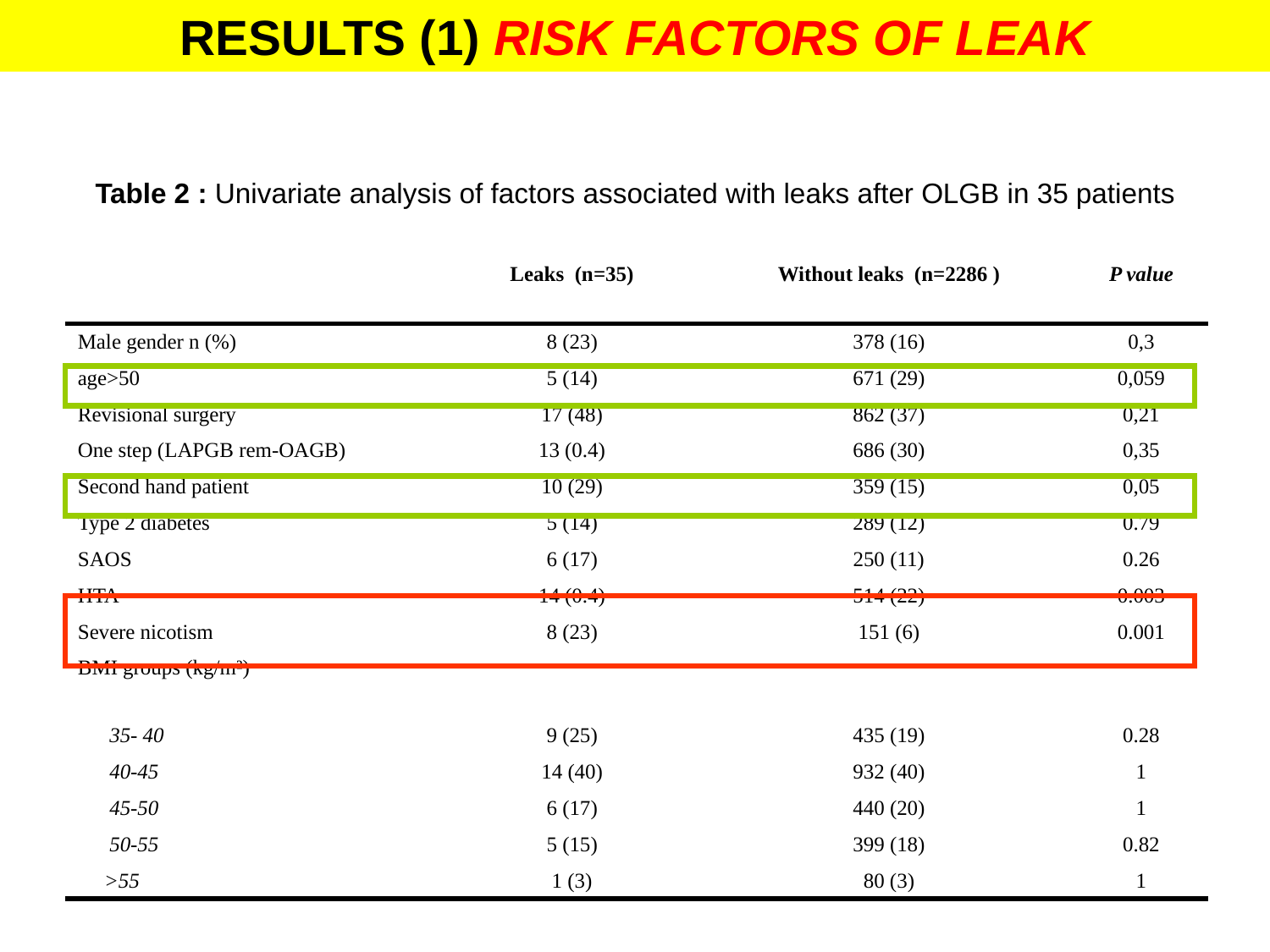

RESULTS (1) RISK FACTORS OF LEAK

Table 2 : Univariate analysis of factors associated with leaks after OLGB in 35 patients
|  | Leaks (n=35) | Without leaks (n=2286 ) | P value |
| --- | --- | --- | --- |
| Male gender n (%) | 8 (23) | 378 (16) | 0,3 |
| age>50 | 5 (14) | 671 (29) | 0,059 |
| Revisional surgery | 17 (48) | 862 (37) | 0,21 |
| One step (LAPGB rem-OAGB) | 13 (0.4) | 686 (30) | 0,35 |
| Second hand patient | 10 (29) | 359 (15) | 0,05 |
| Type 2 diabetes | 5 (14) | 289 (12) | 0.79 |
| SAOS | 6 (17) | 250 (11) | 0.26 |
| HTA | 14 (0.4) | 514 (22) | 0.003 |
| Severe nicotism | 8 (23) | 151 (6) | 0.001 |
| BMI groups (kg/m²) |  |  |  |
| 35- 40 | 9 (25) | 435 (19) | 0.28 |
| 40-45 | 14 (40) | 932 (40) | 1 |
| 45-50 | 6 (17) | 440 (20) | 1 |
| 50-55 | 5 (15) | 399 (18) | 0.82 |
| >55 | 1 (3) | 80 (3) | 1 |